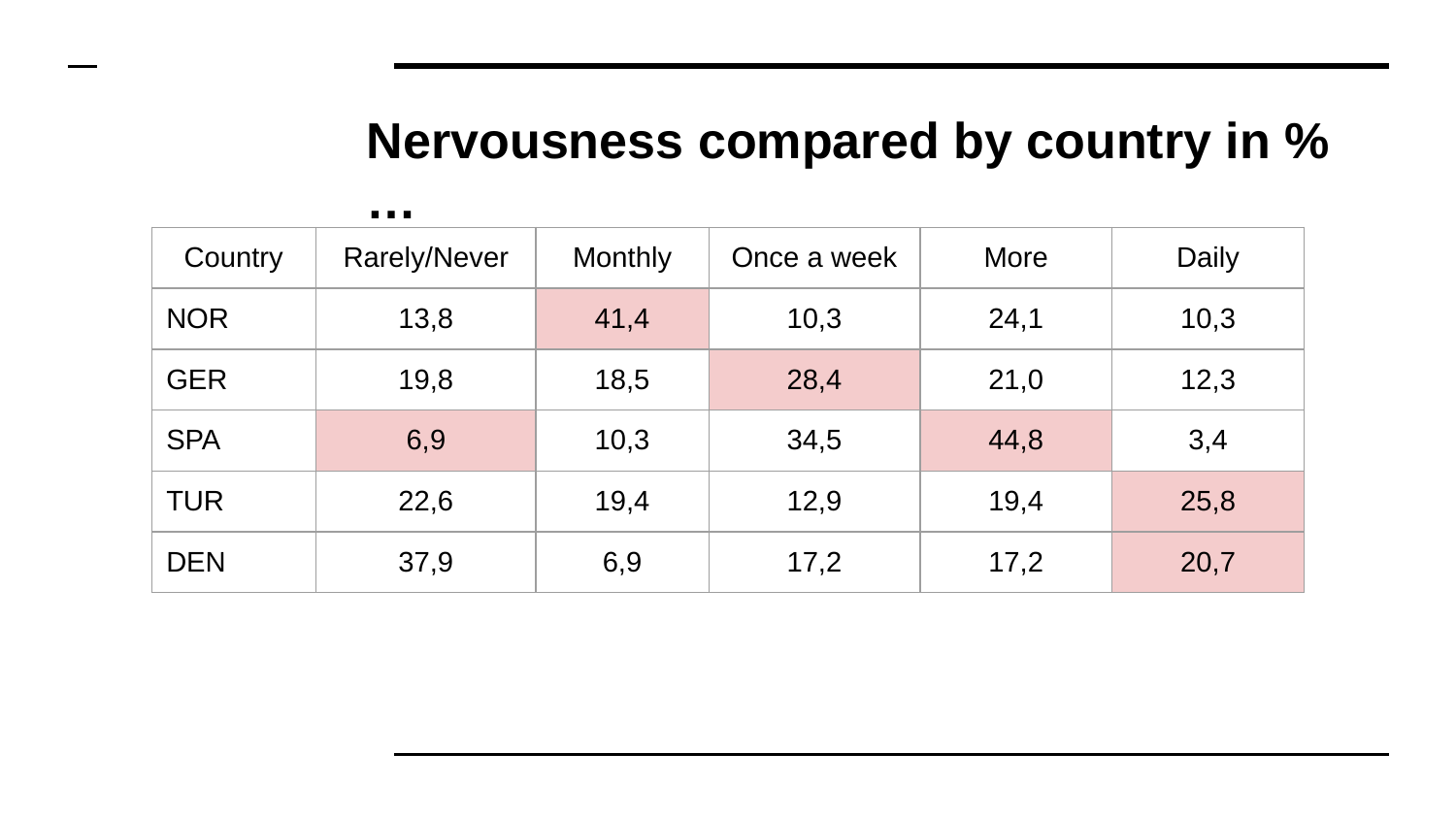

# Nervousness compared by country in %…

| Country | Rarely/Never | Monthly | Once a week | More | Daily |
| --- | --- | --- | --- | --- | --- |
| NOR | 13,8 | 41,4 | 10,3 | 24,1 | 10,3 |
| GER | 19,8 | 18,5 | 28,4 | 21,0 | 12,3 |
| SPA | 6,9 | 10,3 | 34,5 | 44,8 | 3,4 |
| TUR | 22,6 | 19,4 | 12,9 | 19,4 | 25,8 |
| DEN | 37,9 | 6,9 | 17,2 | 17,2 | 20,7 |